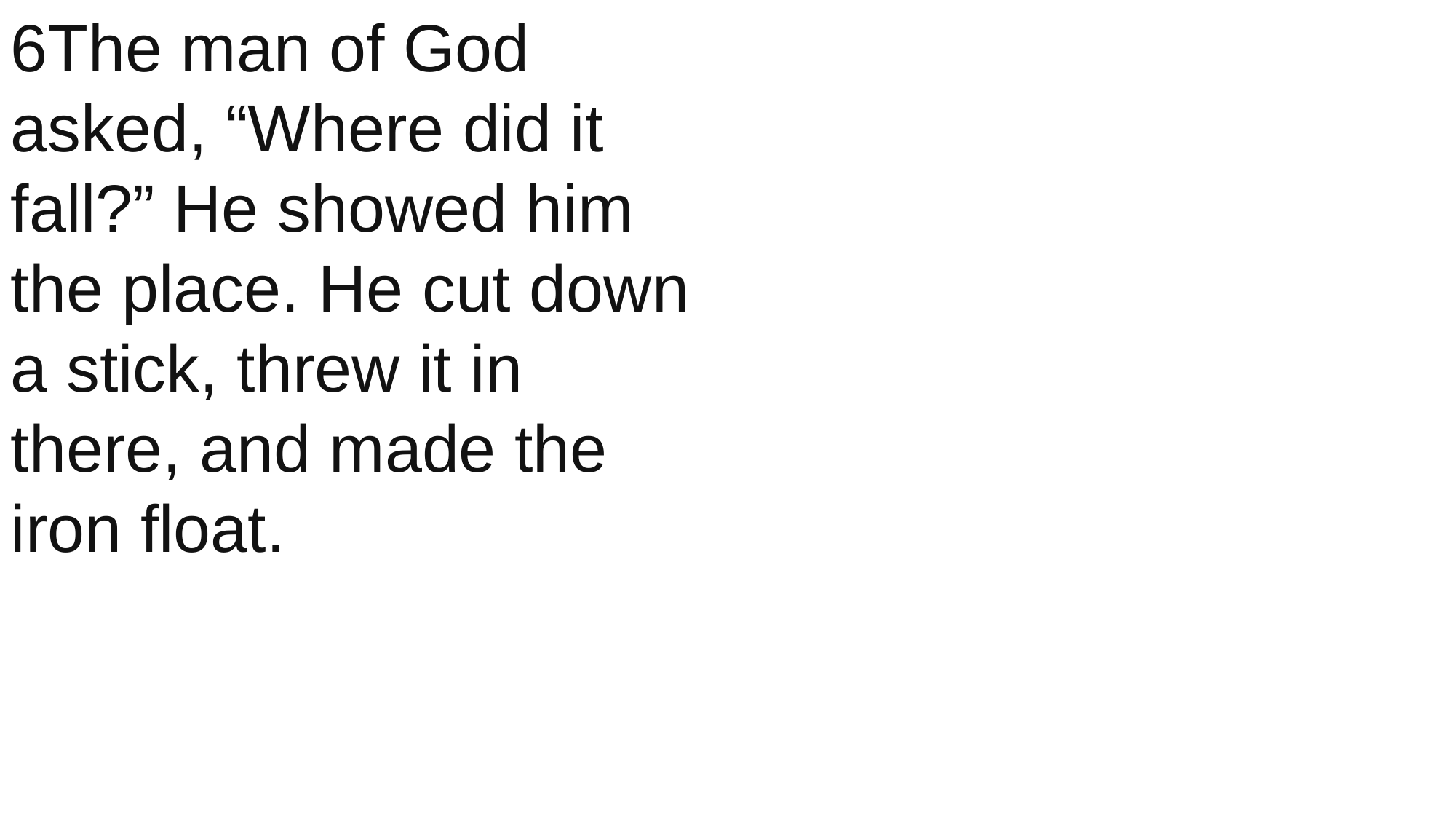

6The man of God asked, “Where did it fall?” He showed him the place. He cut down a stick, threw it in there, and made the iron float.